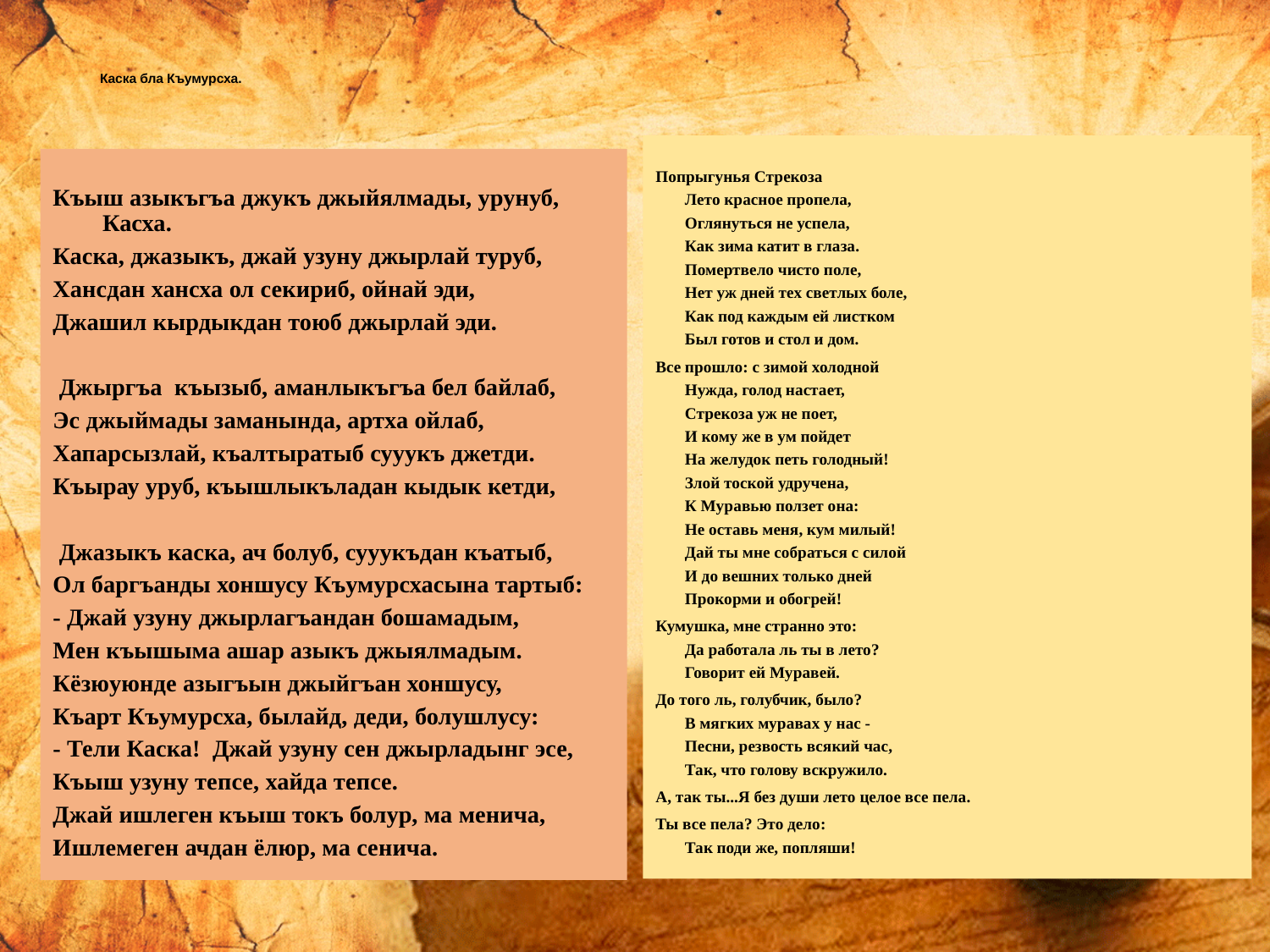

# Каска бла Къумурсха.

Попрыгунья Стрекоза
Лето красное пропела,
Оглянуться не успела,
Как зима катит в глаза.
Помертвело чисто поле,
Нет уж дней тех светлых боле,
Как под каждым ей листком
Был готов и стол и дом.
Все прошло: с зимой холодной
Нужда, голод настает,
Стрекоза уж не поет,
И кому же в ум пойдет
На желудок петь голодный!
Злой тоской удручена,
К Муравью ползет она:
Не оставь меня, кум милый!
Дай ты мне собраться с силой
И до вешних только дней
Прокорми и обогрей!
Кумушка, мне странно это:
Да работала ль ты в лето?
Говорит ей Муравей.
До того ль, голубчик, было?
В мягких муравах у нас -
Песни, резвость всякий час,
Так, что голову вскружило.
А, так ты...Я без души лето целое все пела.
Ты все пела? Это дело:
Так поди же, попляши!

Къыш азыкъгъа джукъ джыйялмады, урунуб,  Касха.
Каска, джазыкъ, джай узуну джырлай туруб,
Хансдан хансха ол секириб, ойнай эди,
Джашил кырдыкдан тоюб джырлай эди.

 Джыргъа  къызыб, аманлыкъгъа бел байлаб,
Эс джыймады заманында, артха ойлаб,
Хапарсызлай, къалтыратыб сууукъ джетди.
Къырау уруб, къышлыкъладан кыдык кетди,

 Джазыкъ каска, ач болуб, сууукъдан къатыб,
Ол баргъанды хоншусу Къумурсхасына тартыб:
- Джай узуну джырлагъандан бошамадым,
Мен къышыма ашар азыкъ джыялмадым.
Кёзюуюнде азыгъын джыйгъан хоншусу,
Къарт Къумурсха, былайд, деди, болушлусу:
- Тели Каска!  Джай узуну сен джырладынг эсе,
Къыш узуну тепсе, хайда тепсе.
Джай ишлеген къыш токъ болур, ма менича,
Ишлемеген ачдан ёлюр, ма сенича.